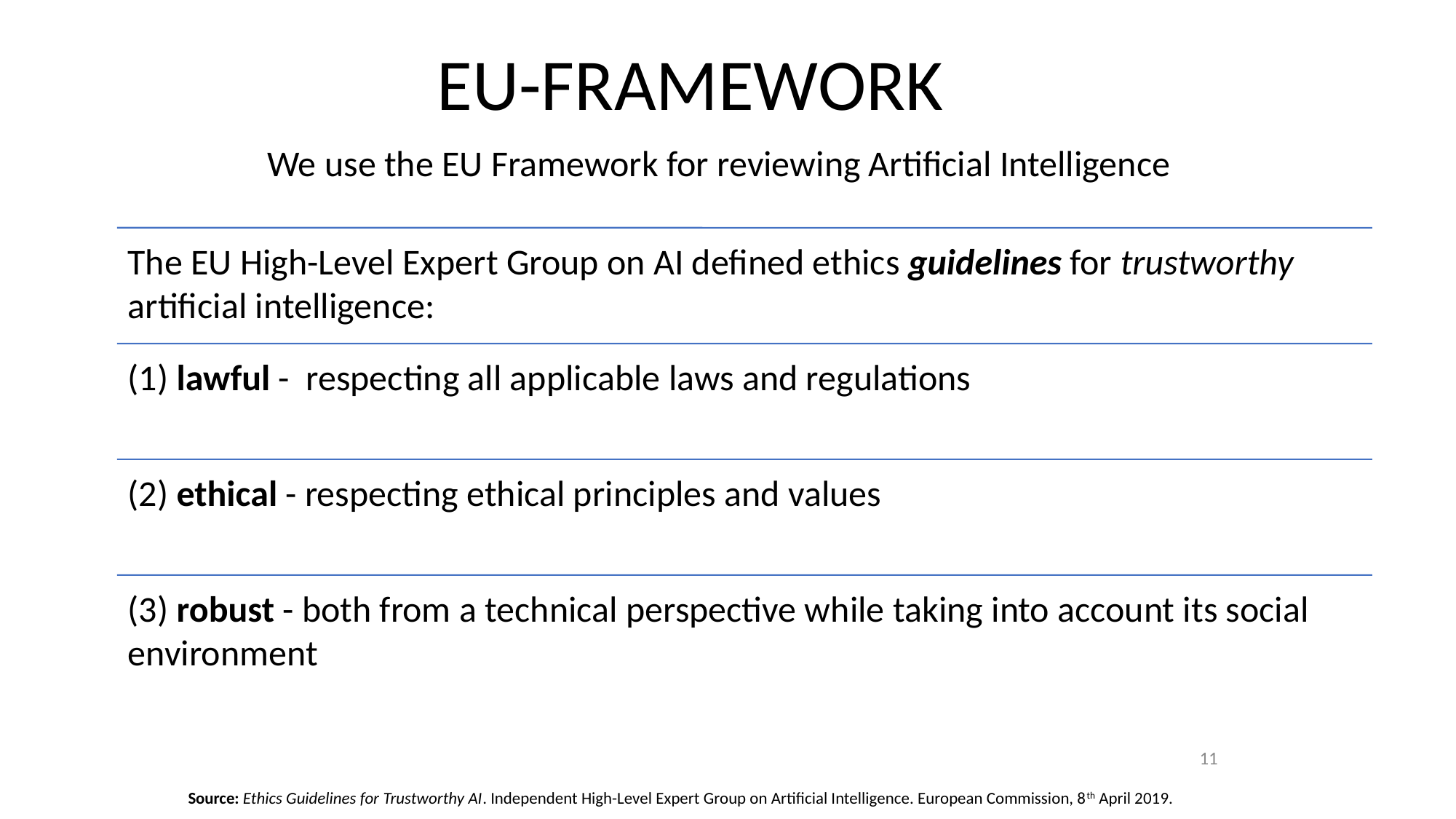

Eu-framework
# We use the EU Framework for reviewing Artificial Intelligence
The EU High-Level Expert Group on AI defined ethics guidelines for trustworthy artificial intelligence:
(1) lawful -  respecting all applicable laws and regulations
(2) ethical - respecting ethical principles and values
(3) robust - both from a technical perspective while taking into account its social environment
11
Source: Ethics Guidelines for Trustworthy AI. Independent High-Level Expert Group on Artificial Intelligence. European Commission, 8th April 2019.